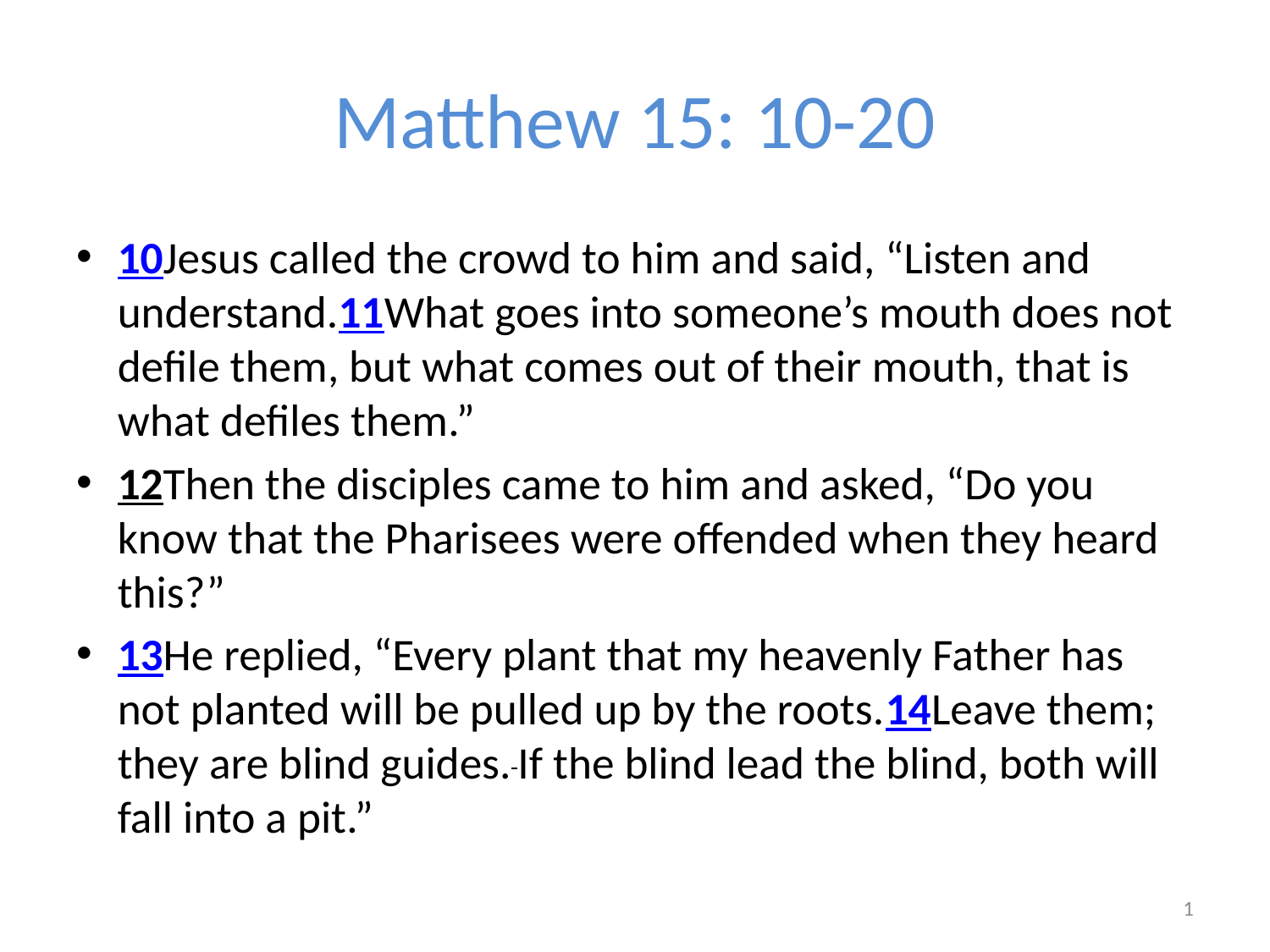

# Matthew 15: 10-20
10Jesus called the crowd to him and said, “Listen and understand.11What goes into someone’s mouth does not defile them, but what comes out of their mouth, that is what defiles them.”
12Then the disciples came to him and asked, “Do you know that the Pharisees were offended when they heard this?”
13He replied, “Every plant that my heavenly Father has not planted will be pulled up by the roots.14Leave them; they are blind guides. If the blind lead the blind, both will fall into a pit.”

1